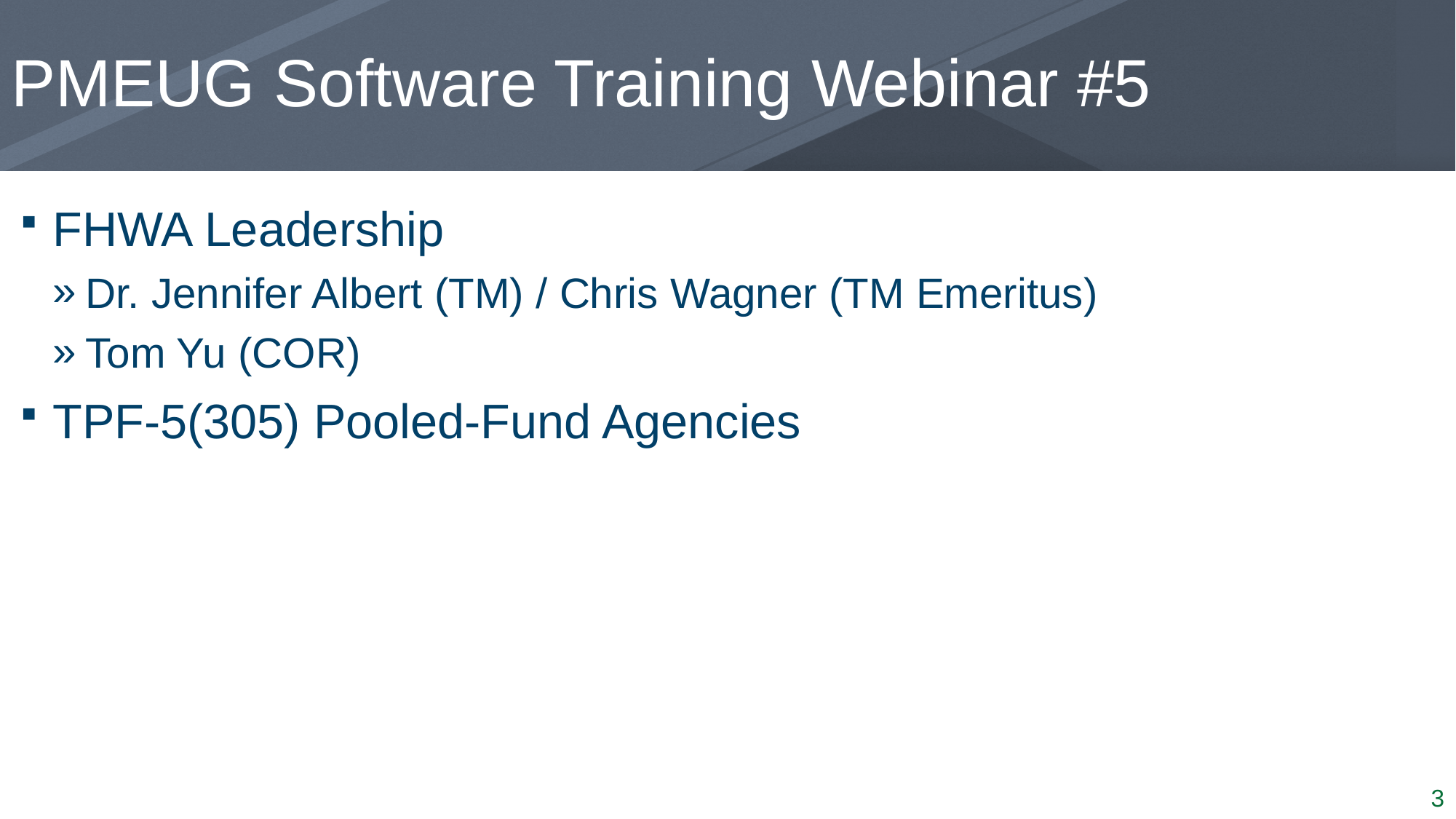

# PMEUG Software Training Webinar #5
FHWA Leadership
Dr. Jennifer Albert (TM) / Chris Wagner (TM Emeritus)
Tom Yu (COR)
TPF-5(305) Pooled-Fund Agencies